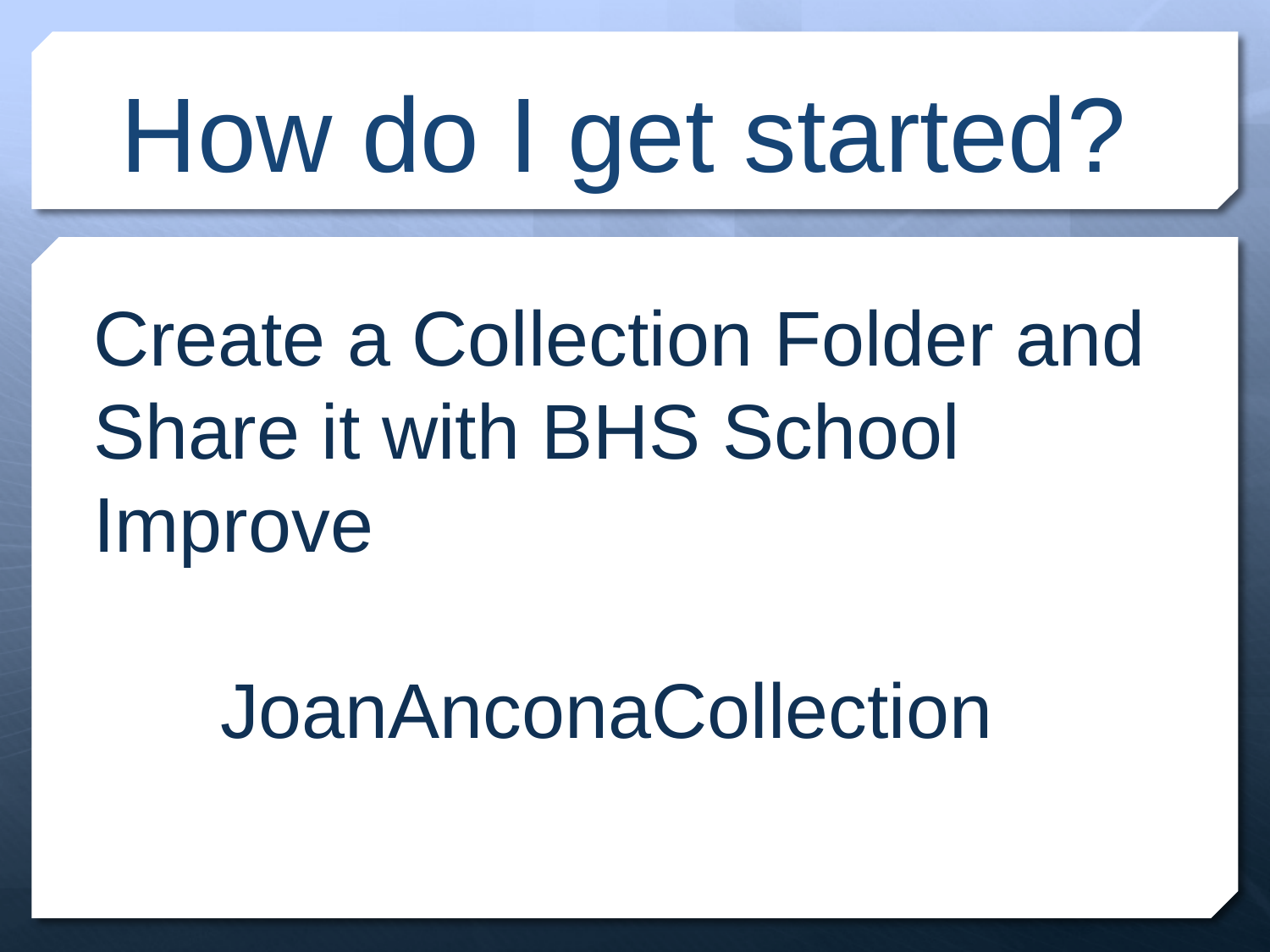

# How do I get started?
Create a Collection Folder and Share it with BHS School Improve

	JoanAnconaCollection